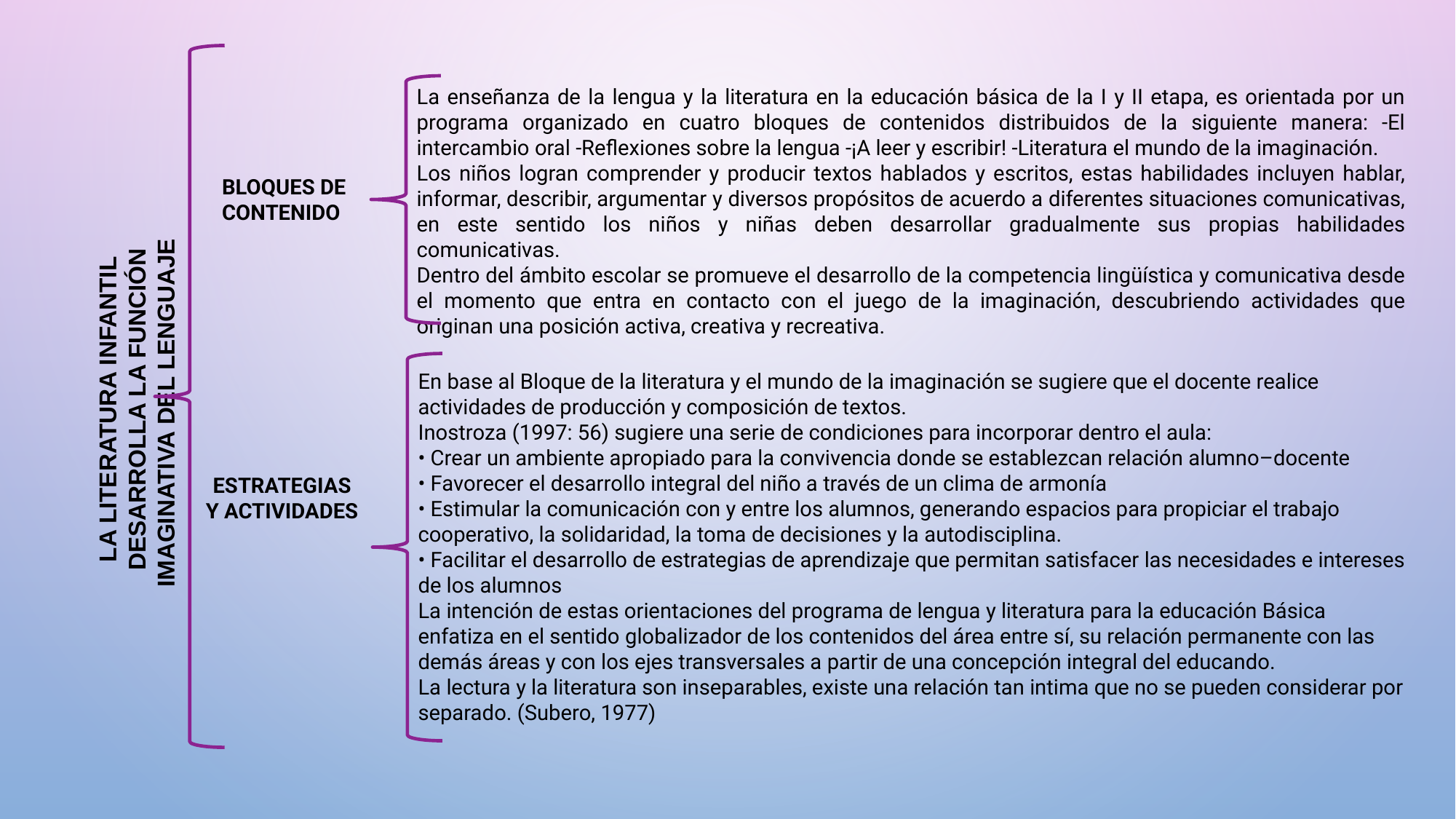

La enseñanza de la lengua y la literatura en la educación básica de la I y II etapa, es orientada por un programa organizado en cuatro bloques de contenidos distribuidos de la siguiente manera: -El intercambio oral -Reflexiones sobre la lengua -¡A leer y escribir! -Literatura el mundo de la imaginación.
Los niños logran comprender y producir textos hablados y escritos, estas habilidades incluyen hablar, informar, describir, argumentar y diversos propósitos de acuerdo a diferentes situaciones comunicativas, en este sentido los niños y niñas deben desarrollar gradualmente sus propias habilidades comunicativas.
Dentro del ámbito escolar se promueve el desarrollo de la competencia lingüística y comunicativa desde el momento que entra en contacto con el juego de la imaginación, descubriendo actividades que originan una posición activa, creativa y recreativa.
BLOQUES DE CONTENIDO

En base al Bloque de la literatura y el mundo de la imaginación se sugiere que el docente realice actividades de producción y composición de textos.
Inostroza (1997: 56) sugiere una serie de condiciones para incorporar dentro el aula:
• Crear un ambiente apropiado para la convivencia donde se establezcan relación alumno–docente
• Favorecer el desarrollo integral del niño a través de un clima de armonía
• Estimular la comunicación con y entre los alumnos, generando espacios para propiciar el trabajo cooperativo, la solidaridad, la toma de decisiones y la autodisciplina.
• Facilitar el desarrollo de estrategias de aprendizaje que permitan satisfacer las necesidades e intereses de los alumnos
La intención de estas orientaciones del programa de lengua y literatura para la educación Básica enfatiza en el sentido globalizador de los contenidos del área entre sí, su relación permanente con las demás áreas y con los ejes transversales a partir de una concepción integral del educando.
La lectura y la literatura son inseparables, existe una relación tan intima que no se pueden considerar por separado. (Subero, 1977)

LA LITERATURA INFANTIL DESARROLLA LA FUNCIÓN IMAGINATIVA DEL LENGUAJE
ESTRATEGIAS Y ACTIVIDADES